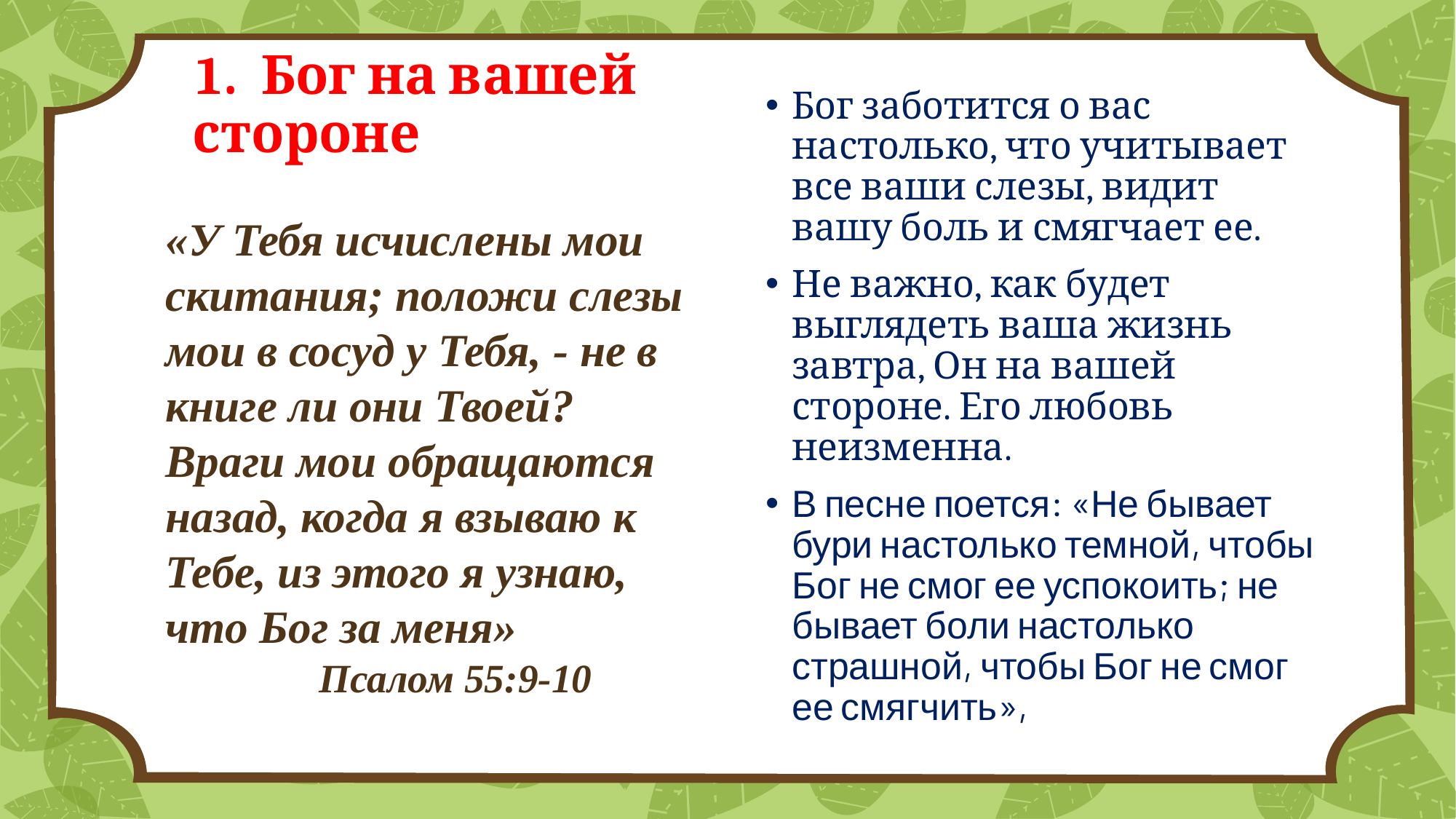

# 1.  Бог на вашей стороне
Бог заботится о вас настолько, что учитывает все ваши слезы, видит вашу боль и смягчает ее.
Не важно, как будет выглядеть ваша жизнь завтра, Он на вашей стороне. Его любовь неизменна.
В песне поется: «Не бывает бури настолько темной, чтобы Бог не смог ее успокоить; не бывает боли настолько страшной, чтобы Бог не смог ее смягчить»,
«У Тебя исчислены мои скитания; положи слезы мои в сосуд у Тебя, - не в книге ли они Твоей? Враги мои обращаются назад, когда я взываю к Тебе, из этого я узнаю, что Бог за меня»
	     Псалом 55:9-10